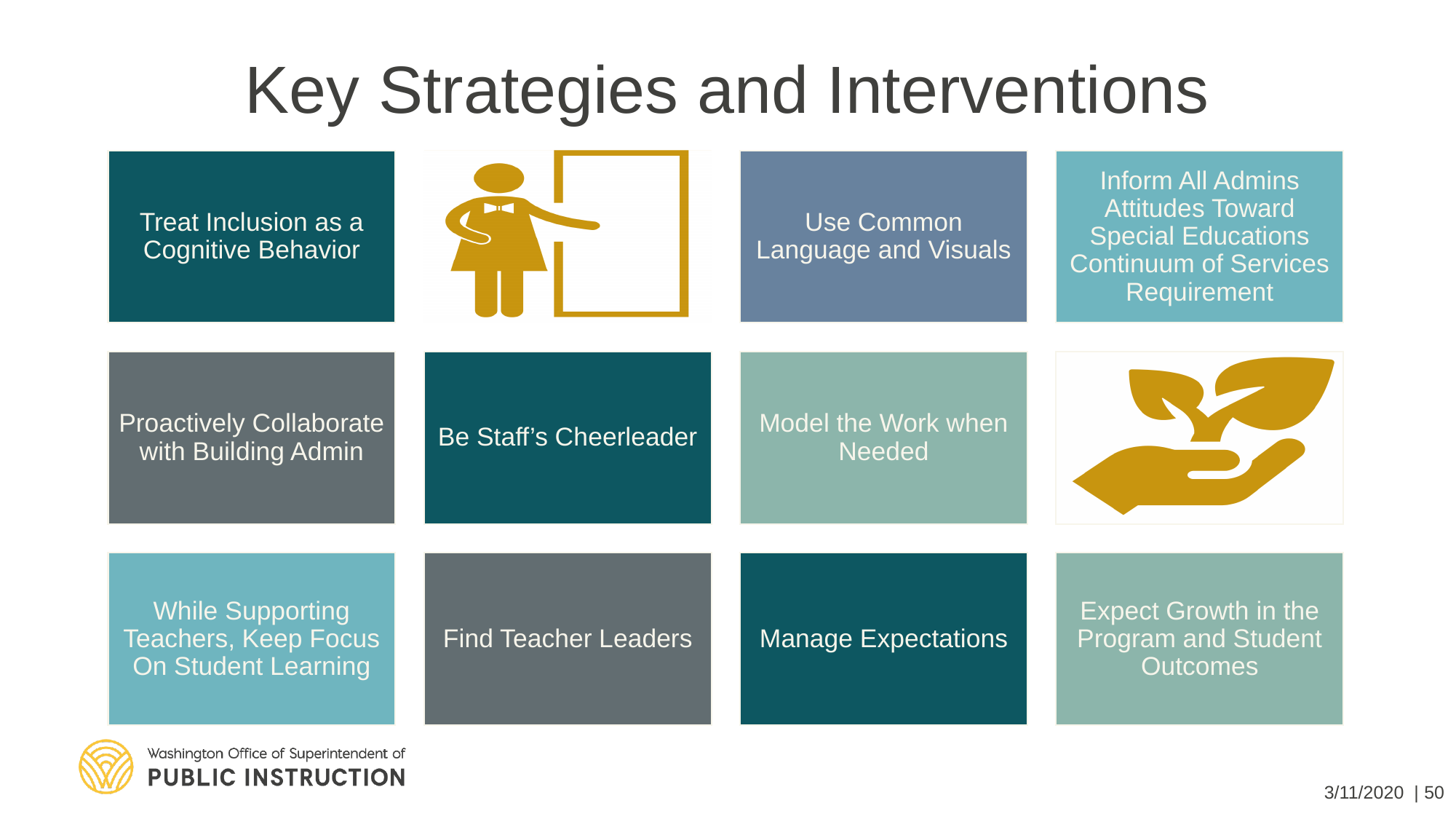

# Key Strategies and Interventions
Treat Inclusion as a Cognitive Behavior

Use Common Language and Visuals
Inform All Admins Attitudes Toward Special Educations Continuum of Services Requirement
Proactively Collaborate with Building Admin
Be Staff’s Cheerleader
Model the Work when Needed

While Supporting Teachers, Keep Focus On Student Learning
Find Teacher Leaders
Manage Expectations
Expect Growth in the Program and Student Outcomes
3/11/2020  | 50